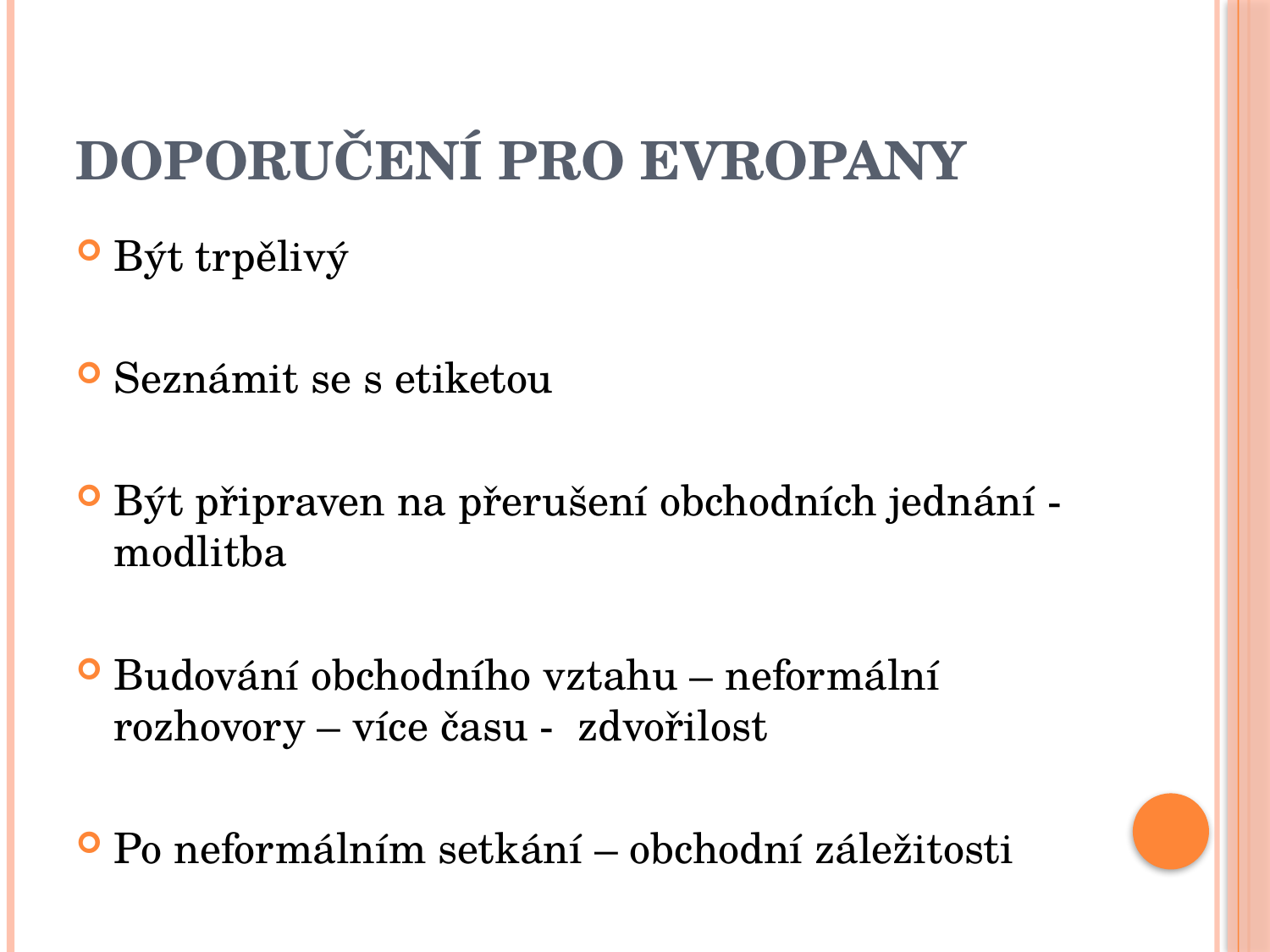

# Doporučení pro Evropany
Být trpělivý

Seznámit se s etiketou

Být připraven na přerušení obchodních jednání - modlitba

Budování obchodního vztahu – neformální rozhovory – více času -  zdvořilost

Po neformálním setkání – obchodní záležitosti